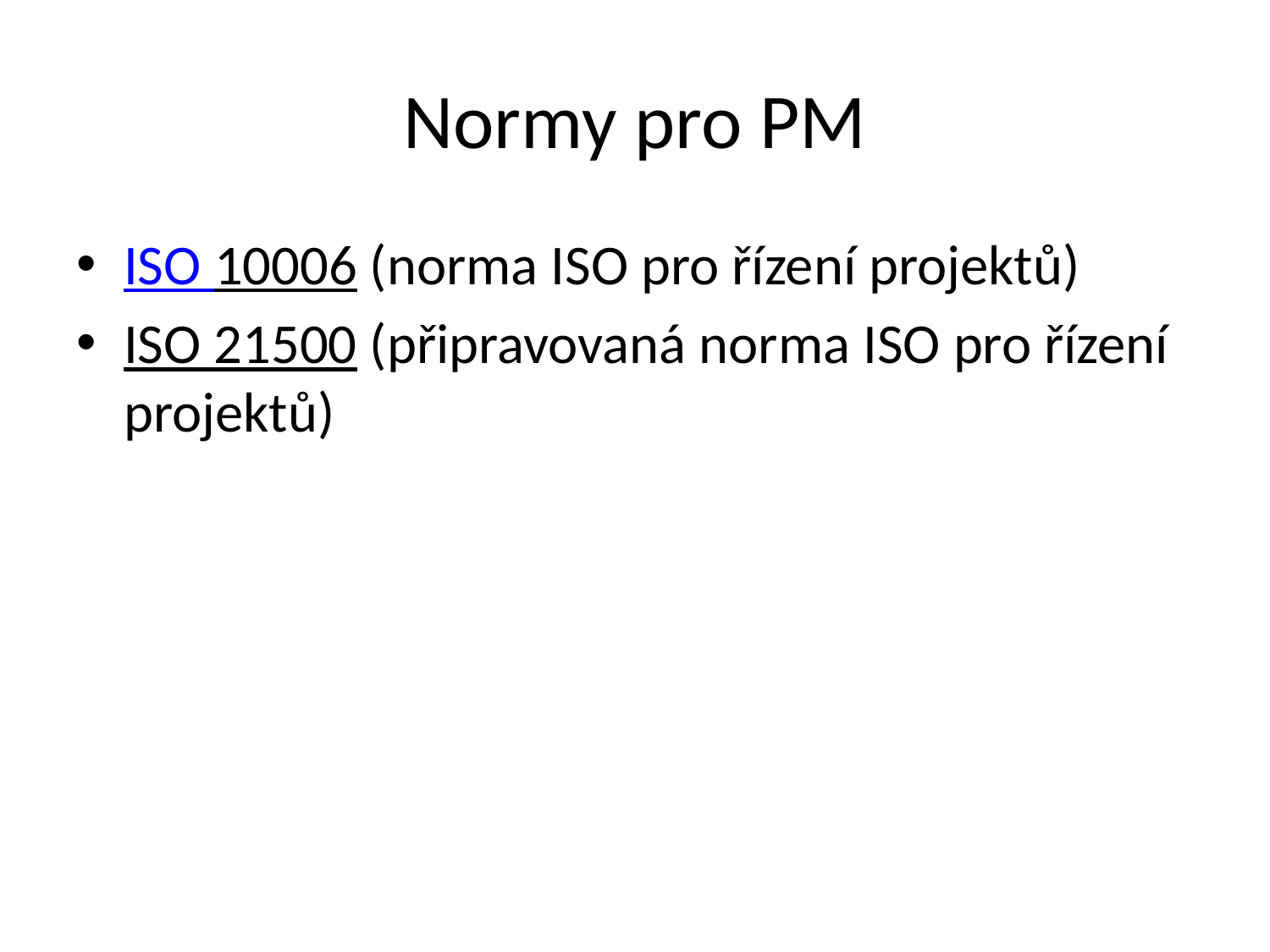

# Normy pro PM
ISO 10006 (norma ISO pro řízení projektů)
ISO 21500 (připravovaná norma ISO pro řízení projektů)